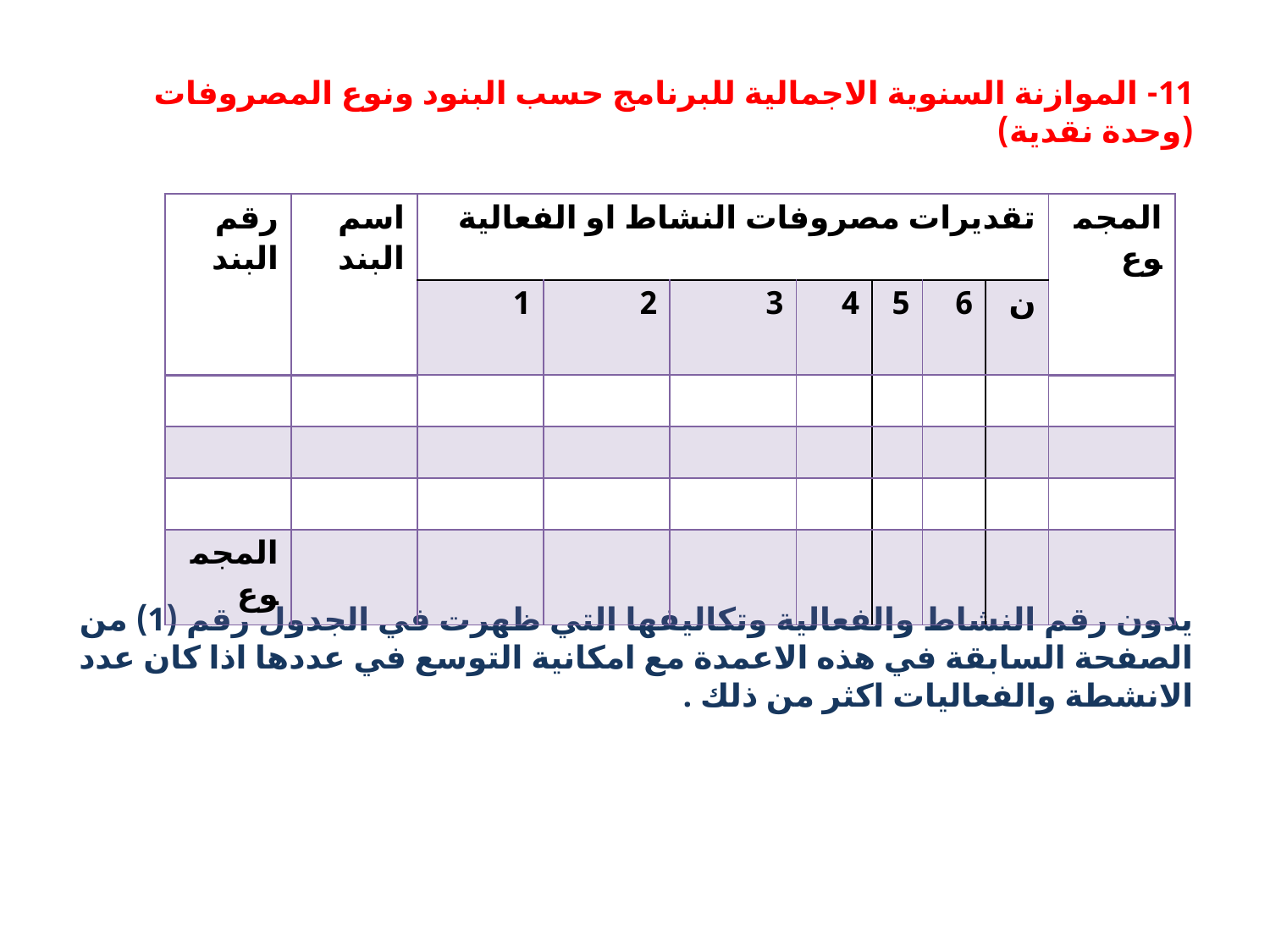

11- الموازنة السنوية الاجمالية للبرنامج حسب البنود ونوع المصروفات (وحدة نقدية)

يدون رقم النشاط والفعالية وتكاليفها التي ظهرت في الجدول رقم (1) من الصفحة السابقة في هذه الاعمدة مع امكانية التوسع في عددها اذا كان عدد الانشطة والفعاليات اكثر من ذلك .
| رقم البند | اسم البند | تقديرات مصروفات النشاط او الفعالية |  |  |  |  |  |  | المجموع |
| --- | --- | --- | --- | --- | --- | --- | --- | --- | --- |
|  |  | 1 | 2 | 3 | 4 | 5 | 6 | ن |  |
|  |  |  |  |  |  |  |  |  |  |
|  |  |  |  |  |  |  |  |  |  |
|  |  |  |  |  |  |  |  |  |  |
| المجموع |  |  |  |  |  |  |  |  |  |